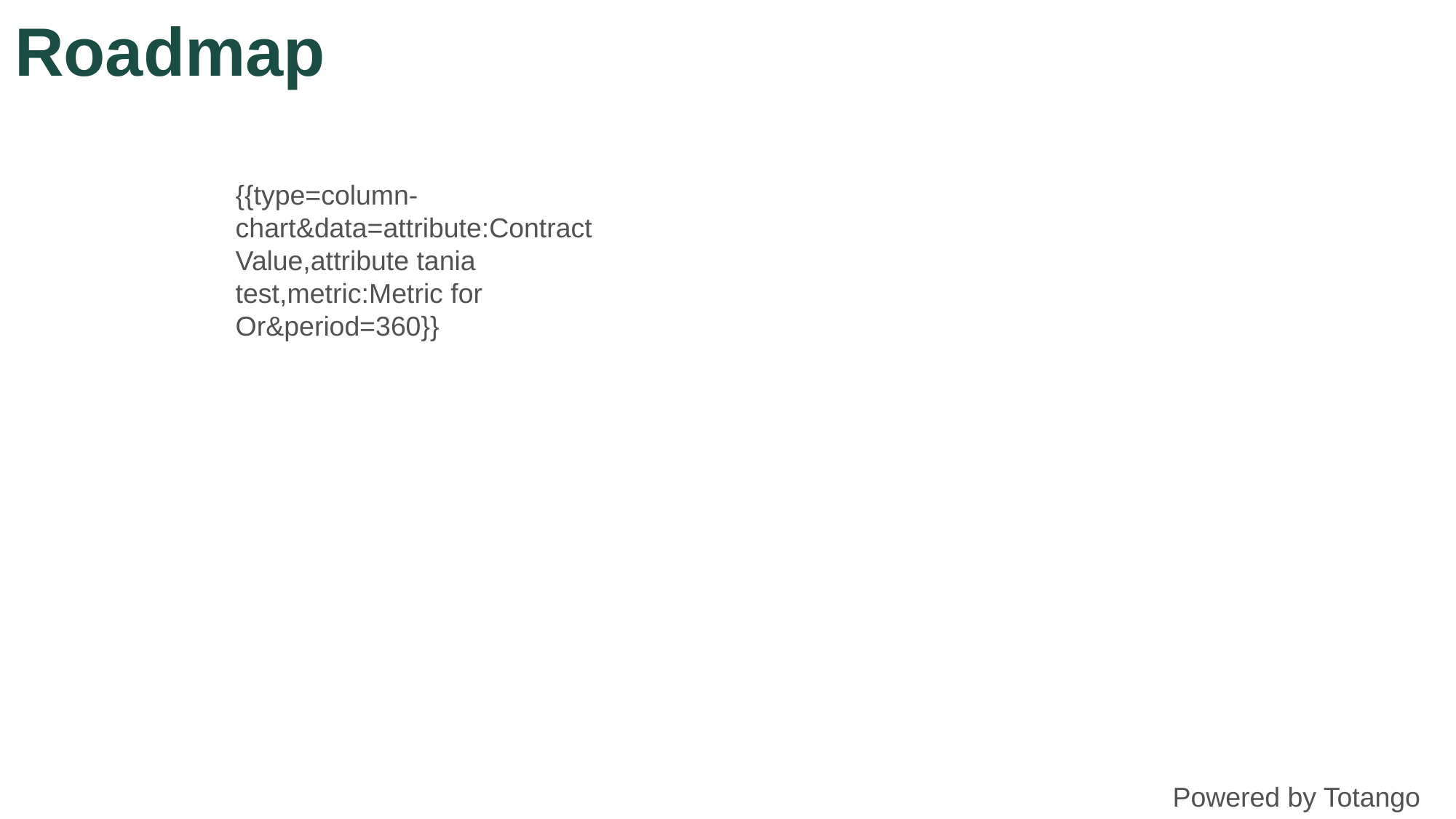

Roadmap
{{type=column-chart&data=attribute:ContractValue,attribute tania test,metric:Metric for Or&period=360}}
Powered by Totango